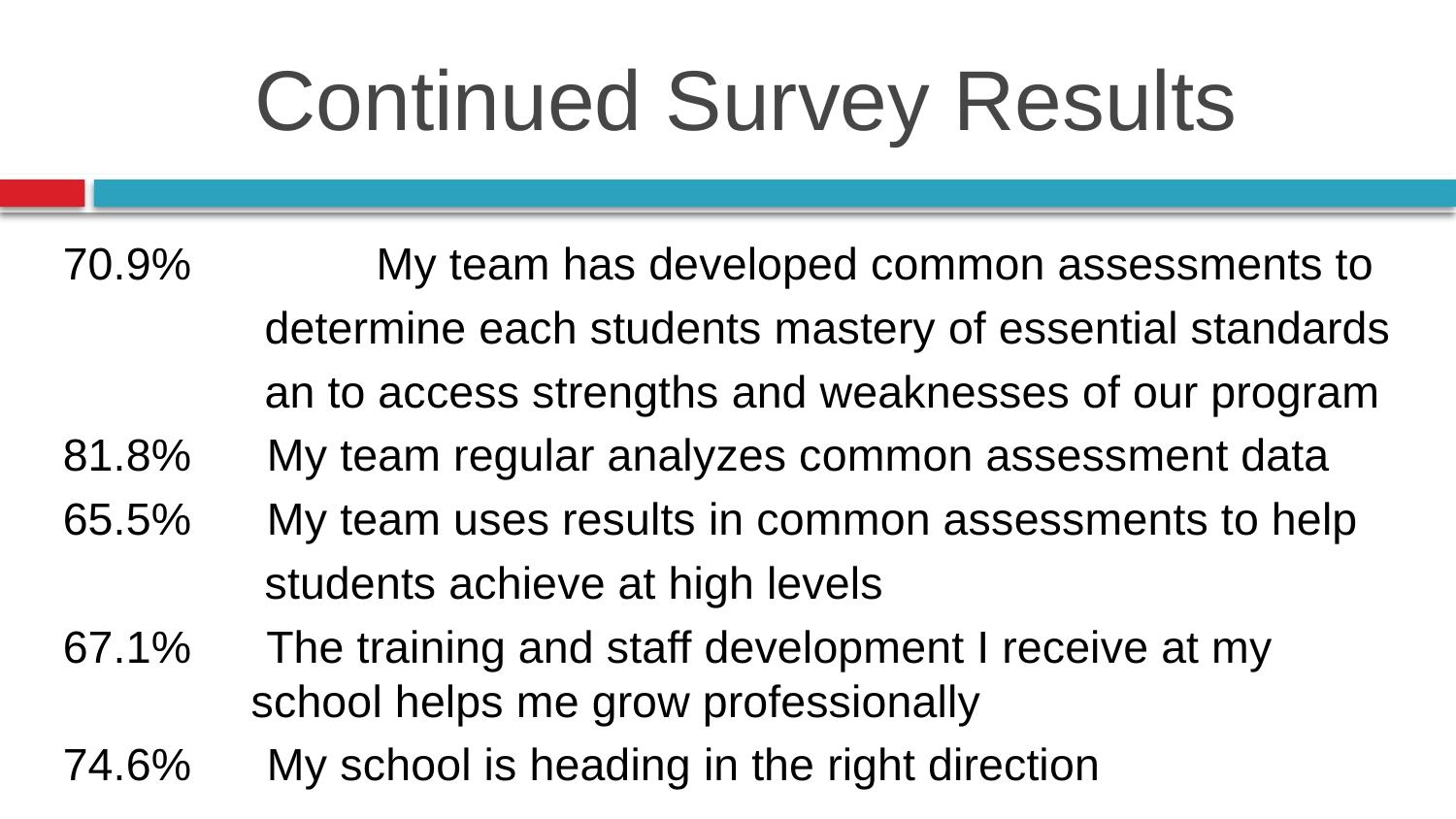

# Continued Survey Results
70.9% 	     My team has developed common assessments to
                determine each students mastery of essential standards
                an to access strengths and weaknesses of our program
81.8%      My team regular analyzes common assessment data
65.5%      My team uses results in common assessments to help
                students achieve at high levels
67.1%      The training and staff development I receive at my 		     school helps me grow professionally
74.6%      My school is heading in the right direction